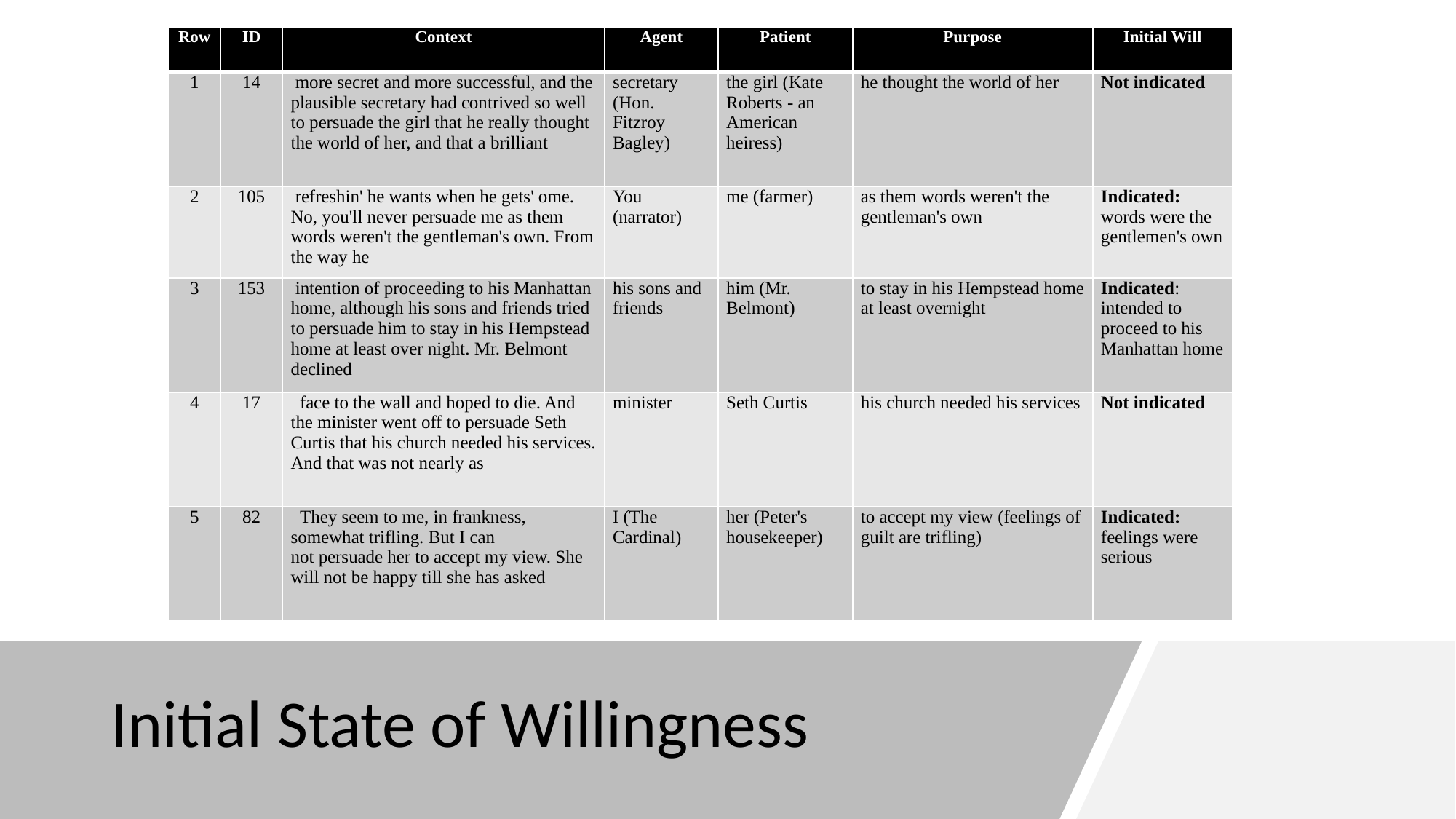

| Row | ID | Context | Agent | Patient | Purpose | Initial Will |
| --- | --- | --- | --- | --- | --- | --- |
| 1 | 14 | more secret and more successful, and the plausible secretary had contrived so well to persuade the girl that he really thought the world of her, and that a brilliant | secretary (Hon. Fitzroy Bagley) | the girl (Kate Roberts - an American heiress) | he thought the world of her | Not indicated |
| 2 | 105 | refreshin' he wants when he gets' ome. No, you'll never persuade me as them words weren't the gentleman's own. From the way he | You (narrator) | me (farmer) | as them words weren't the gentleman's own | Indicated: words were the gentlemen's own |
| 3 | 153 | intention of proceeding to his Manhattan home, although his sons and friends tried to persuade him to stay in his Hempstead home at least over night. Mr. Belmont declined | his sons and friends | him (Mr. Belmont) | to stay in his Hempstead home at least overnight | Indicated: intended to proceed to his Manhattan home |
| 4 | 17 | face to the wall and hoped to die. And the minister went off to persuade Seth Curtis that his church needed his services. And that was not nearly as | minister | Seth Curtis | his church needed his services | Not indicated |
| 5 | 82 | They seem to me, in frankness, somewhat trifling. But I can not persuade her to accept my view. She will not be happy till she has asked | I (The Cardinal) | her (Peter's housekeeper) | to accept my view (feelings of guilt are trifling) | Indicated: feelings were serious |

# Initial State of Willingness